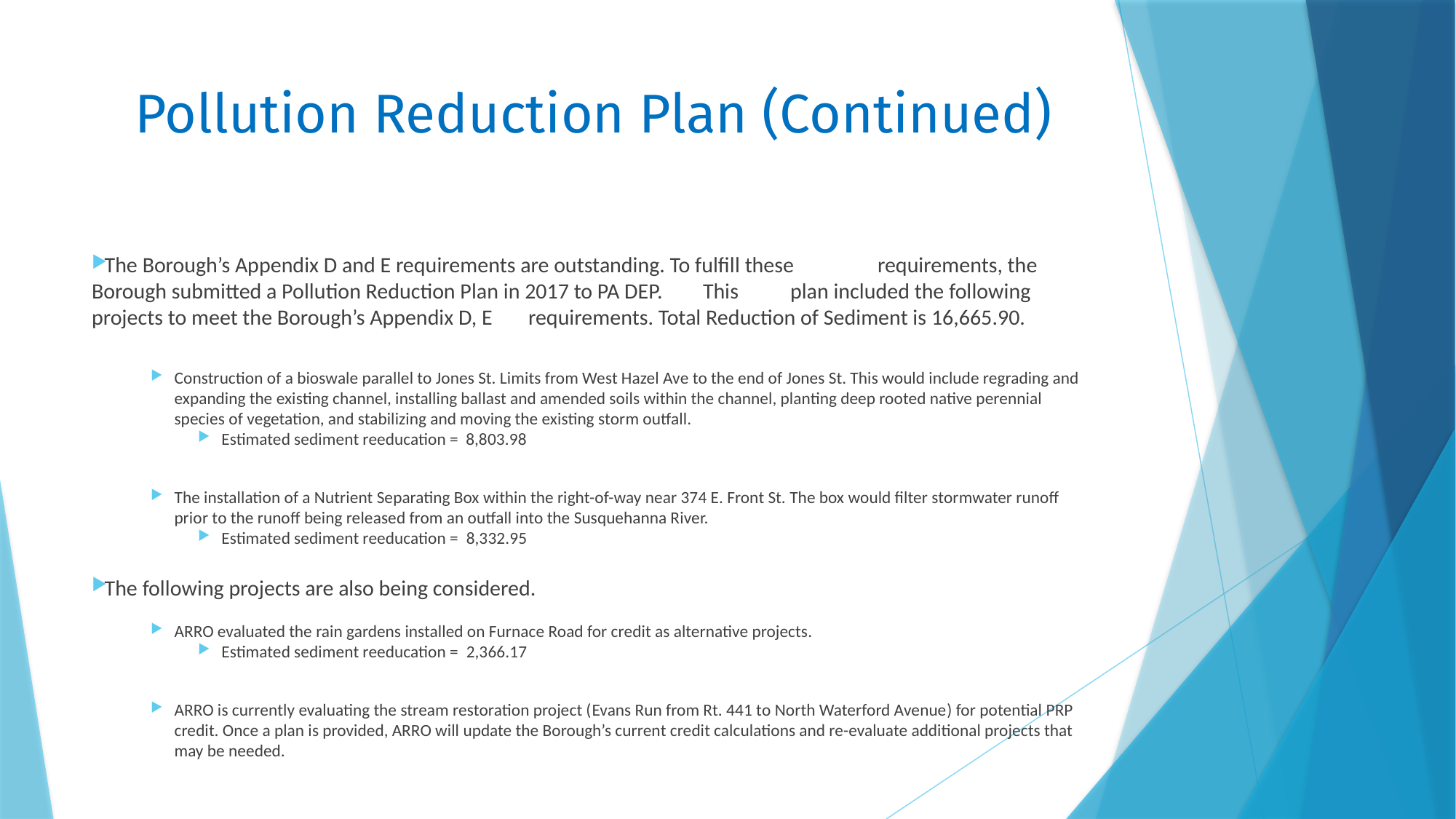

# Pollution Reduction Plan (Continued)

The Borough’s Appendix D and E requirements are outstanding. To fulfill these 	requirements, the Borough submitted a Pollution Reduction Plan in 2017 to PA DEP. 	This 	plan included the following projects to meet the Borough’s Appendix D, E 	requirements. Total Reduction of Sediment is 16,665.90.

Construction of a bioswale parallel to Jones St. Limits from West Hazel Ave to the end of Jones St. This would include regrading and expanding the existing channel, installing ballast and amended soils within the channel, planting deep rooted native perennial species of vegetation, and stabilizing and moving the existing storm outfall.
Estimated sediment reeducation =  8,803.98

The installation of a Nutrient Separating Box within the right-of-way near 374 E. Front St. The box would filter stormwater runoff prior to the runoff being released from an outfall into the Susquehanna River.
Estimated sediment reeducation =  8,332.95

The following projects are also being considered.

ARRO evaluated the rain gardens installed on Furnace Road for credit as alternative projects.
Estimated sediment reeducation =  2,366.17

ARRO is currently evaluating the stream restoration project (Evans Run from Rt. 441 to North Waterford Avenue) for potential PRP credit. Once a plan is provided, ARRO will update the Borough’s current credit calculations and re-evaluate additional projects that may be needed.